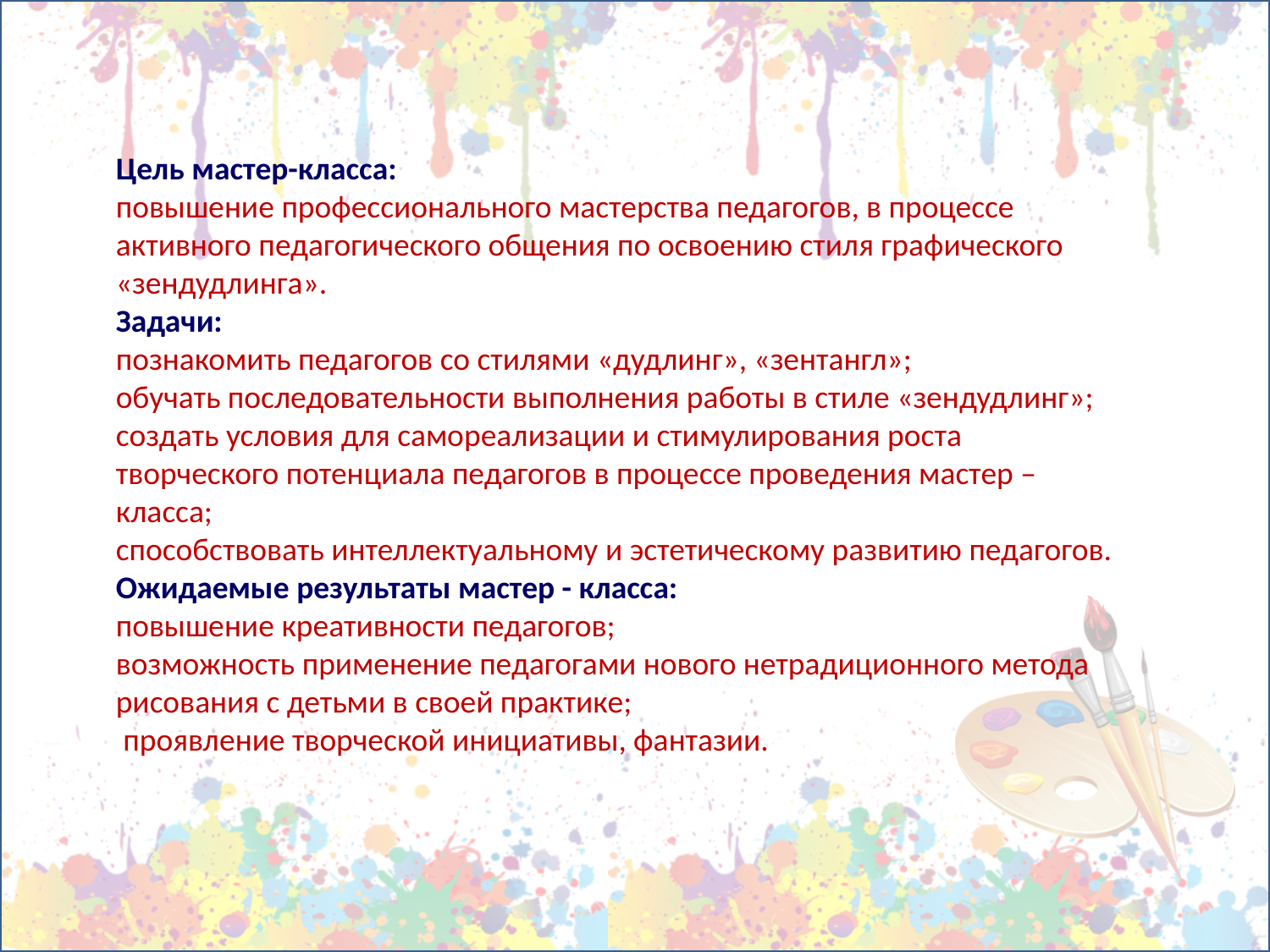

Цель мастер-класса:
повышение профессионального мастерства педагогов, в процессе активного педагогического общения по освоению стиля графического «зендудлинга».
Задачи: 
познакомить педагогов со стилями «дудлинг», «зентангл»;
обучать последовательности выполнения работы в стиле «зендудлинг»;
создать условия для самореализации и стимулирования роста творческого потенциала педагогов в процессе проведения мастер – класса;
способствовать интеллектуальному и эстетическому развитию педагогов.
Ожидаемые результаты мастер - класса: 
повышение креативности педагогов;
возможность применение педагогами нового нетрадиционного метода рисования с детьми в своей практике;
 проявление творческой инициативы, фантазии.